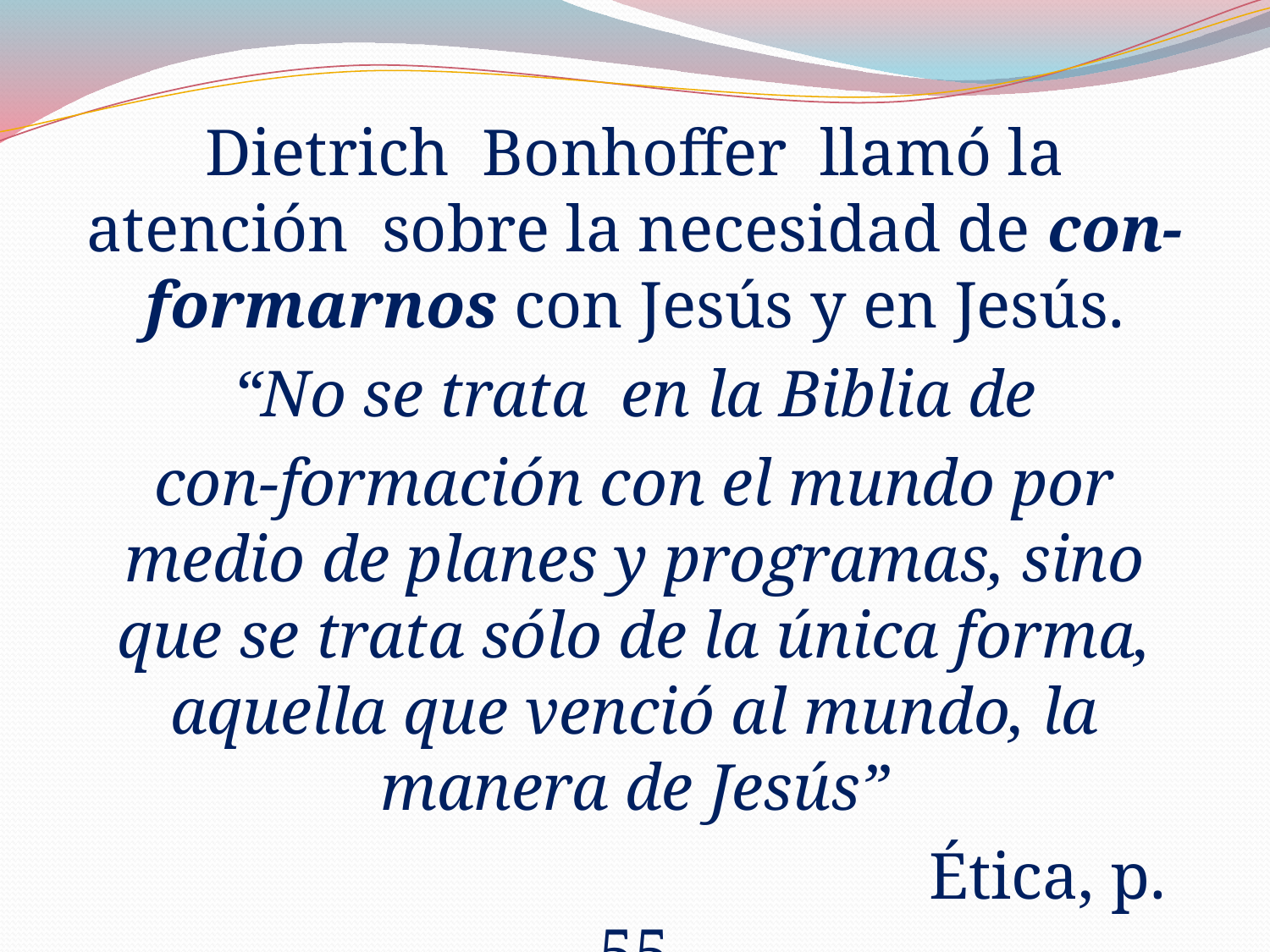

#
Dietrich  Bonhoffer  llamó la atención  sobre la necesidad de con-formarnos con Jesús y en Jesús.
 “No se trata  en la Biblia de
con-formación con el mundo por medio de planes y programas, sino que se trata sólo de la única forma, aquella que venció al mundo, la manera de Jesús”
                                                  Ética, p. 55